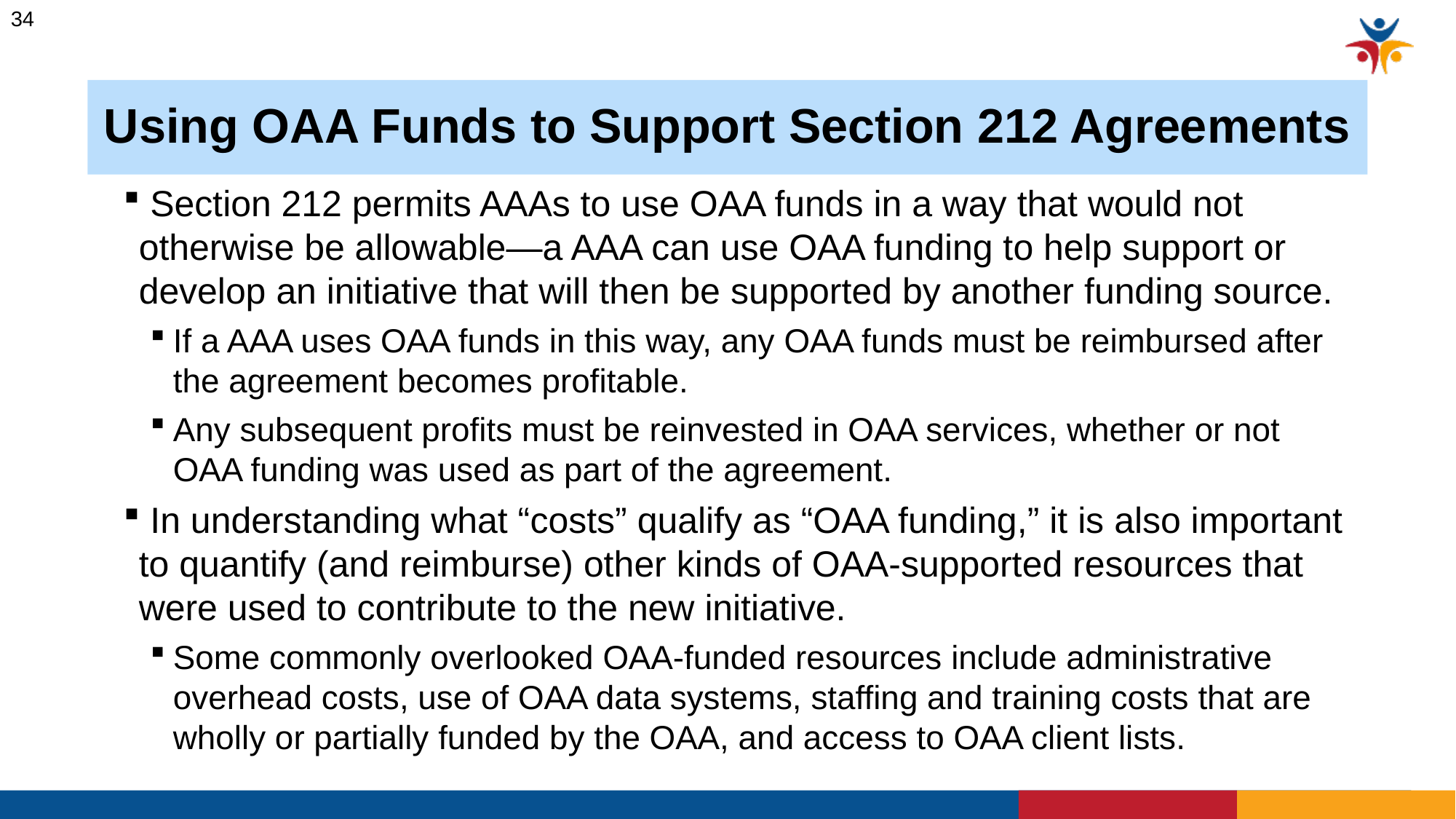

34
# Using OAA Funds to Support Section 212 Agreements
 Section 212 permits AAAs to use OAA funds in a way that would not otherwise be allowable—a AAA can use OAA funding to help support or develop an initiative that will then be supported by another funding source.
If a AAA uses OAA funds in this way, any OAA funds must be reimbursed after the agreement becomes profitable.
Any subsequent profits must be reinvested in OAA services, whether or not OAA funding was used as part of the agreement.
 In understanding what “costs” qualify as “OAA funding,” it is also important to quantify (and reimburse) other kinds of OAA-supported resources that were used to contribute to the new initiative.
Some commonly overlooked OAA-funded resources include administrative overhead costs, use of OAA data systems, staffing and training costs that are wholly or partially funded by the OAA, and access to OAA client lists.